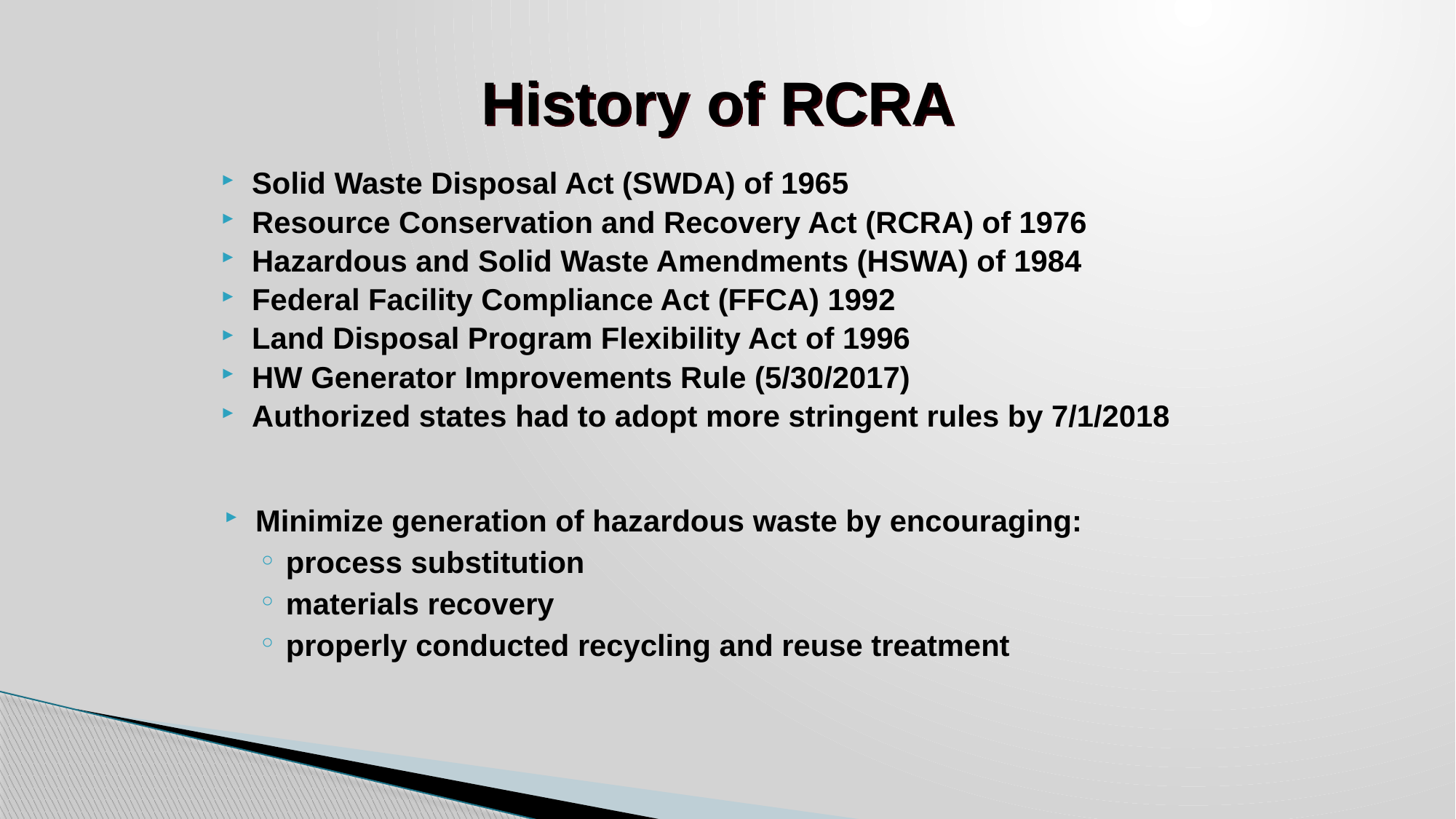

# History of RCRA
Solid Waste Disposal Act (SWDA) of 1965
Resource Conservation and Recovery Act (RCRA) of 1976
Hazardous and Solid Waste Amendments (HSWA) of 1984
Federal Facility Compliance Act (FFCA) 1992
Land Disposal Program Flexibility Act of 1996
HW Generator Improvements Rule (5/30/2017)
Authorized states had to adopt more stringent rules by 7/1/2018

Minimize generation of hazardous waste by encouraging:
process substitution
materials recovery
properly conducted recycling and reuse treatment